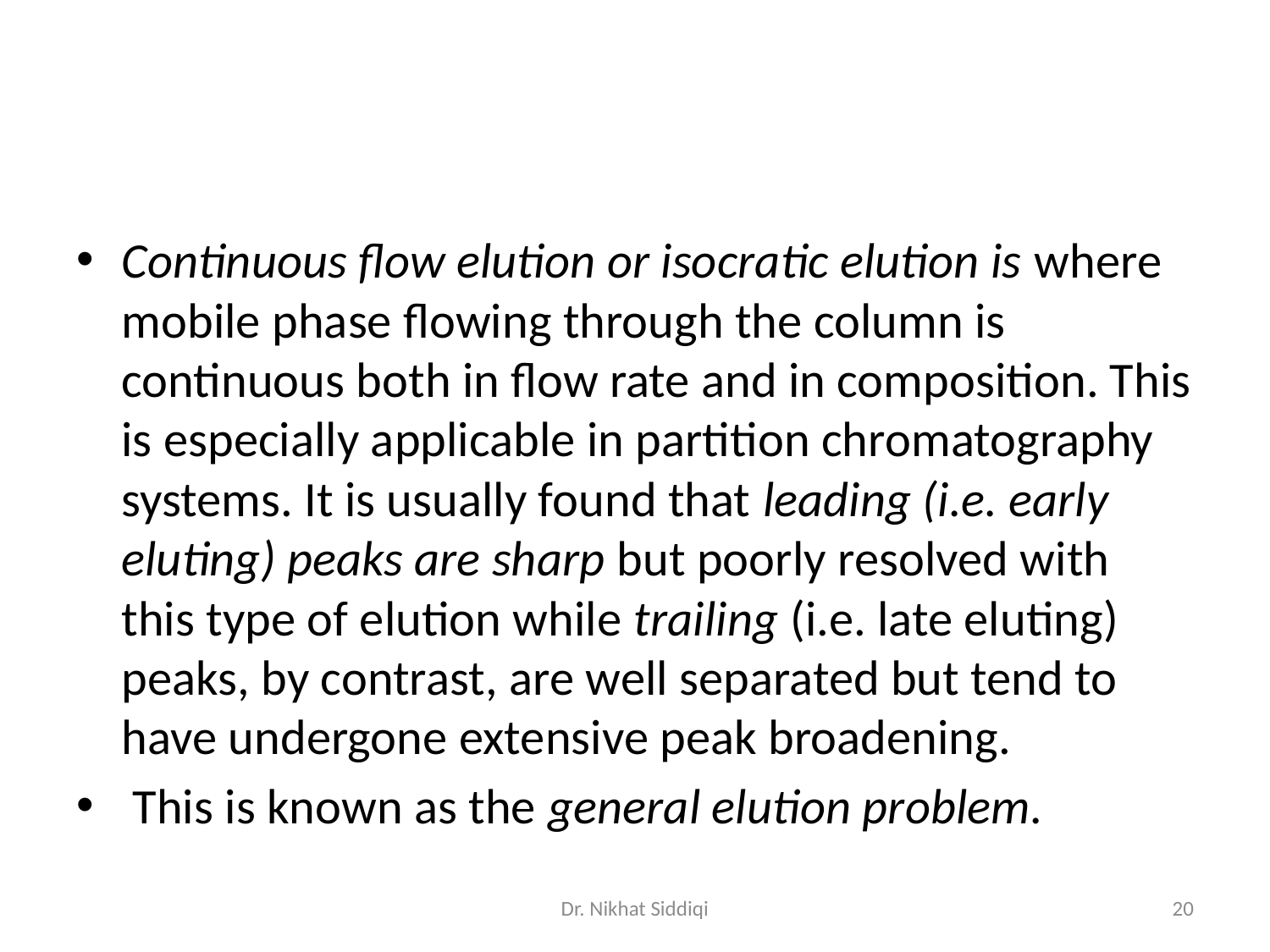

#
Continuous flow elution or isocratic elution is where mobile phase flowing through the column is continuous both in flow rate and in composition. This is especially applicable in partition chromatography systems. It is usually found that leading (i.e. early eluting) peaks are sharp but poorly resolved with this type of elution while trailing (i.e. late eluting) peaks, by contrast, are well separated but tend to have undergone extensive peak broadening.
 This is known as the general elution problem.
Dr. Nikhat Siddiqi
20